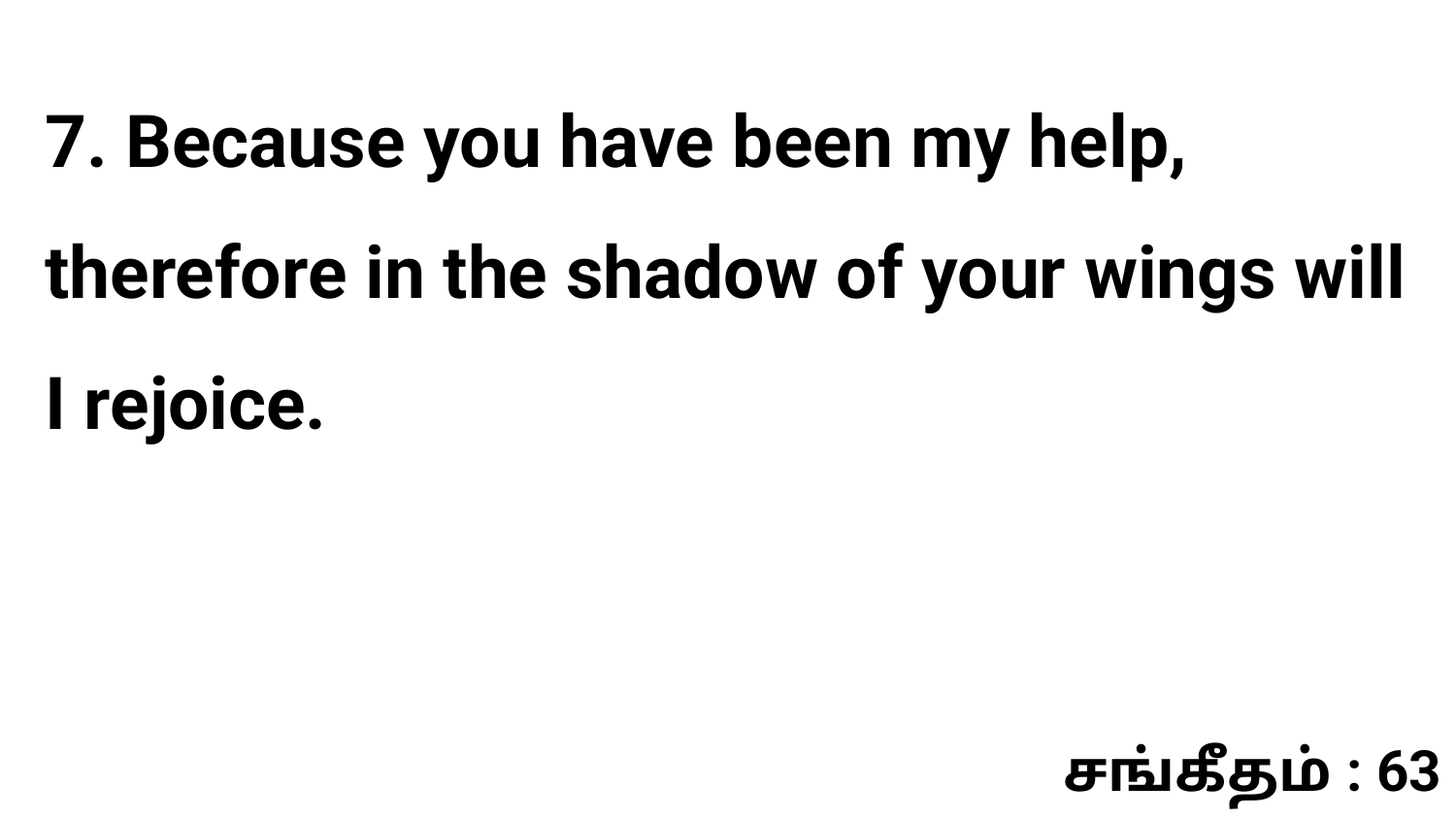

7. Because you have been my help, therefore in the shadow of your wings will I rejoice.
சங்கீதம் : 63